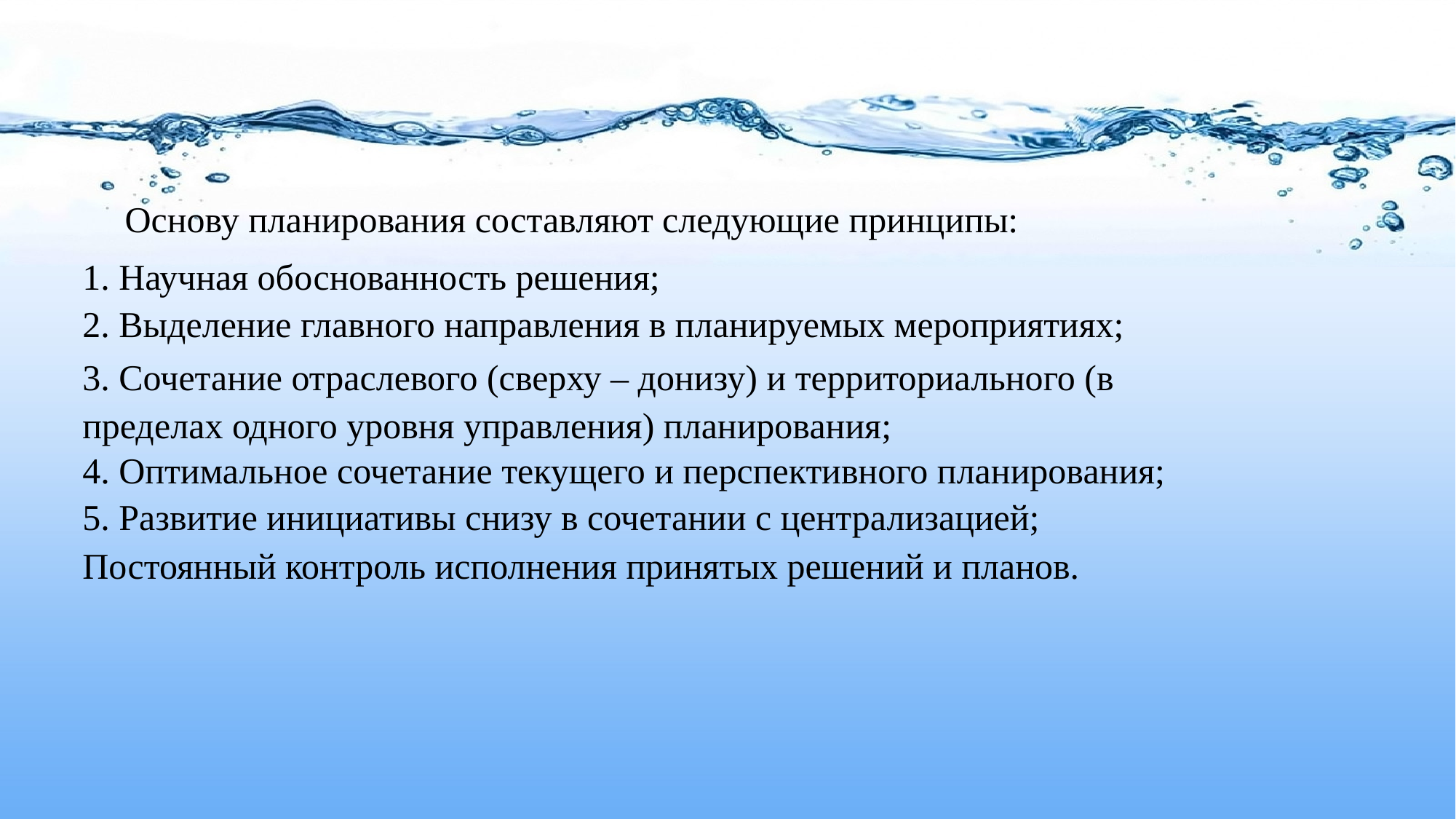

Основу планирования составляют следующие принципы:

 
1. Научная обоснованность решения;

2. Выделение главного направления в планируемых мероприятиях;

3. Сочетание отраслевого (сверху – донизу) и территориального (в пределах одного уровня управления) планирования;

4. Оптимальное сочетание текущего и перспективного планирования;

5. Развитие инициативы снизу в сочетании с централизацией;

Постоянный контроль исполнения принятых решений и планов.